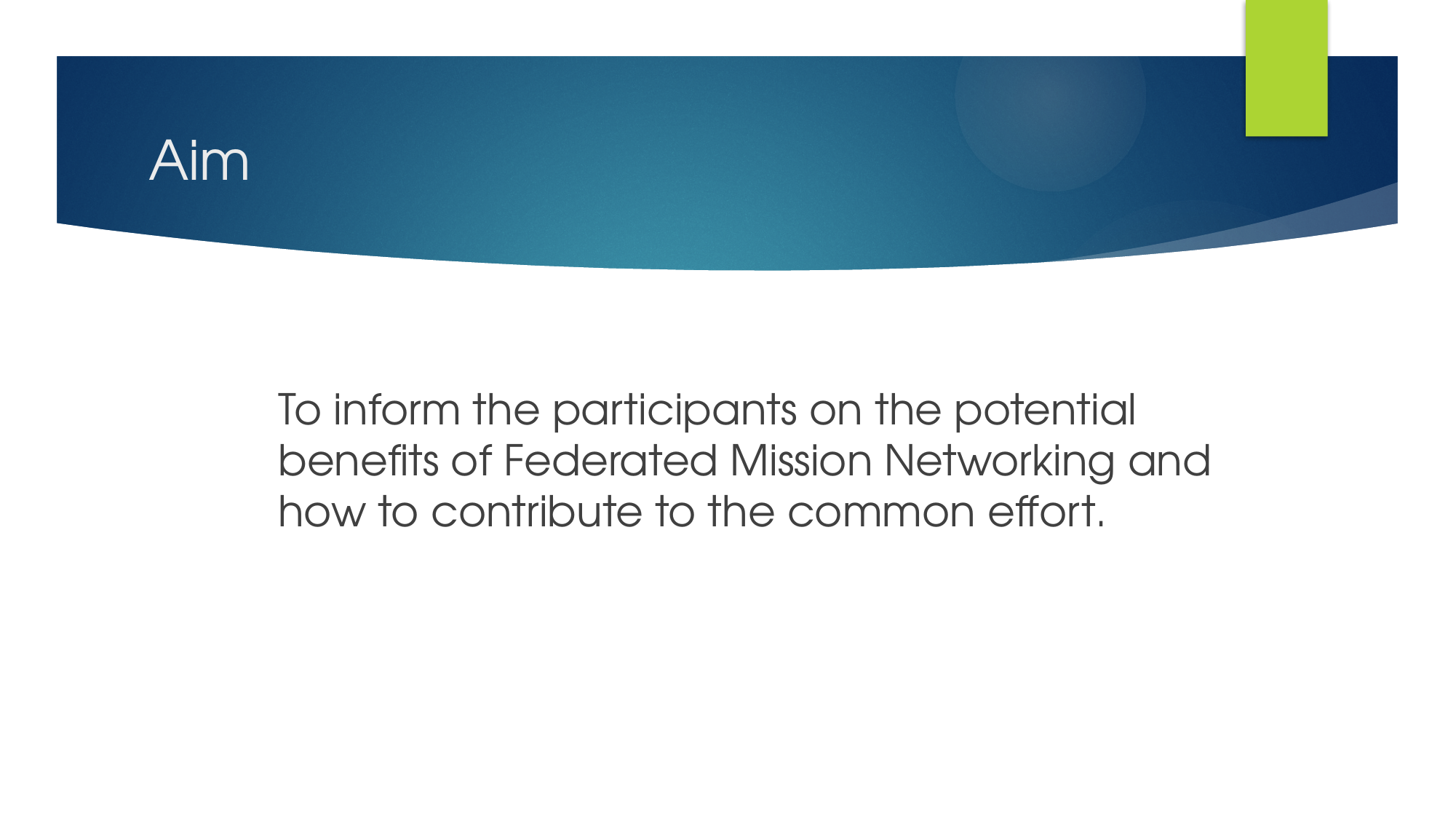

# Aim
To inform the participants on the potential benefits of Federated Mission Networking and how to contribute to the common effort.